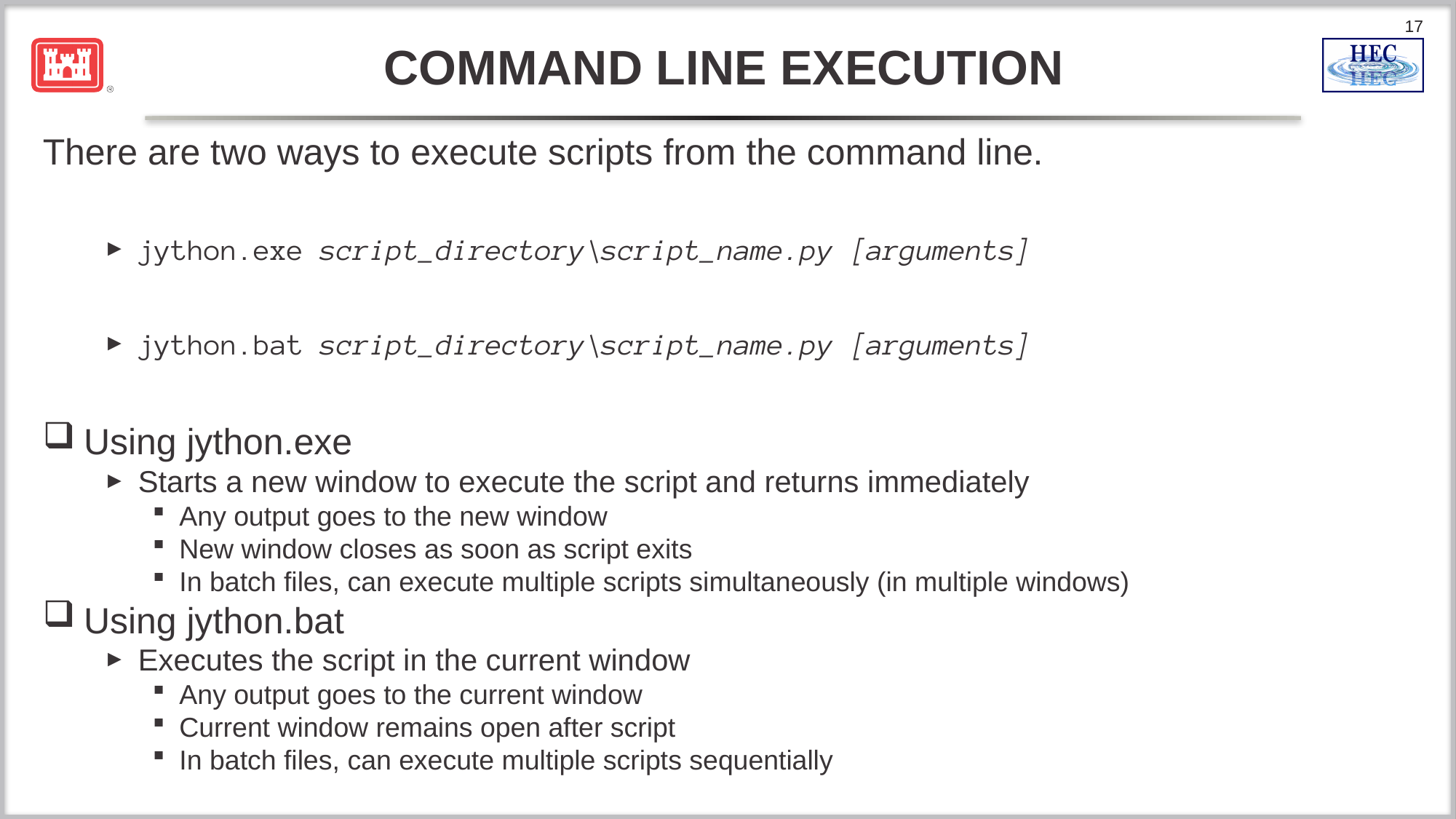

# Command line execution
There are two ways to execute scripts from the command line.

jython.exe script_directory\script_name.py [arguments]

jython.bat script_directory\script_name.py [arguments]

Using jython.exe
Starts a new window to execute the script and returns immediately
Any output goes to the new window
New window closes as soon as script exits
In batch files, can execute multiple scripts simultaneously (in multiple windows)
Using jython.bat
Executes the script in the current window
Any output goes to the current window
Current window remains open after script
In batch files, can execute multiple scripts sequentially